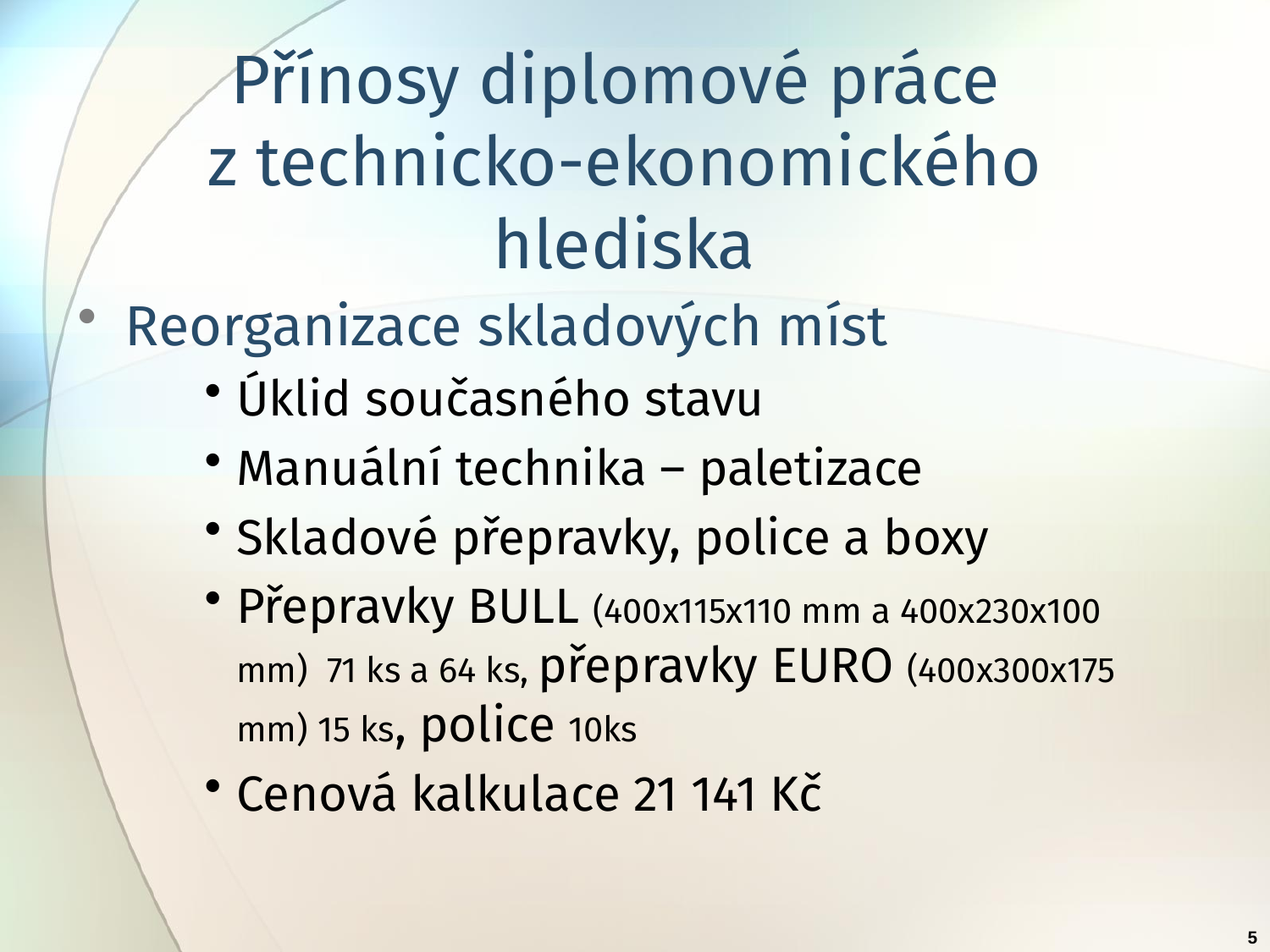

# Přínosy diplomové práce z technicko-ekonomického hlediska
Reorganizace skladových míst
Úklid současného stavu
Manuální technika – paletizace
Skladové přepravky, police a boxy
Přepravky BULL (400x115x110 mm a 400x230x100 mm)  71 ks a 64 ks, přepravky EURO (400x300x175 mm) 15 ks, police 10ks
Cenová kalkulace 21 141 Kč
5